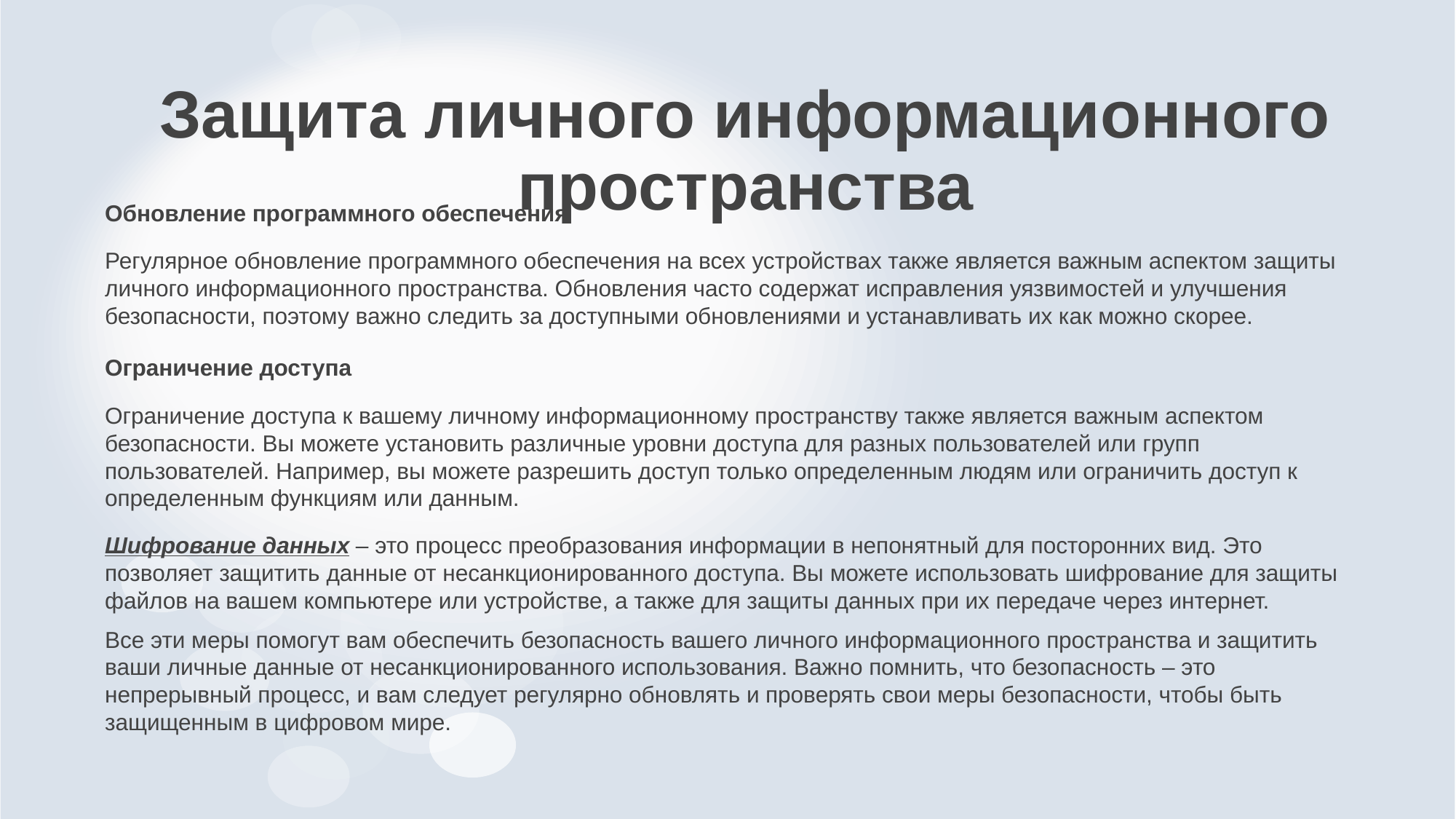

#
Защита личного информационного пространства

Обновление программного обеспечения
Регулярное обновление программного обеспечения на всех устройствах также является важным аспектом защиты личного информационного пространства. Обновления часто содержат исправления уязвимостей и улучшения безопасности, поэтому важно следить за доступными обновлениями и устанавливать их как можно скорее.
Ограничение доступа
Ограничение доступа к вашему личному информационному пространству также является важным аспектом безопасности. Вы можете установить различные уровни доступа для разных пользователей или групп пользователей. Например, вы можете разрешить доступ только определенным людям или ограничить доступ к определенным функциям или данным.
Шифрование данных – это процесс преобразования информации в непонятный для посторонних вид. Это позволяет защитить данные от несанкционированного доступа. Вы можете использовать шифрование для защиты файлов на вашем компьютере или устройстве, а также для защиты данных при их передаче через интернет.
Все эти меры помогут вам обеспечить безопасность вашего личного информационного пространства и защитить ваши личные данные от несанкционированного использования. Важно помнить, что безопасность – это непрерывный процесс, и вам следует регулярно обновлять и проверять свои меры безопасности, чтобы быть защищенным в цифровом мире.